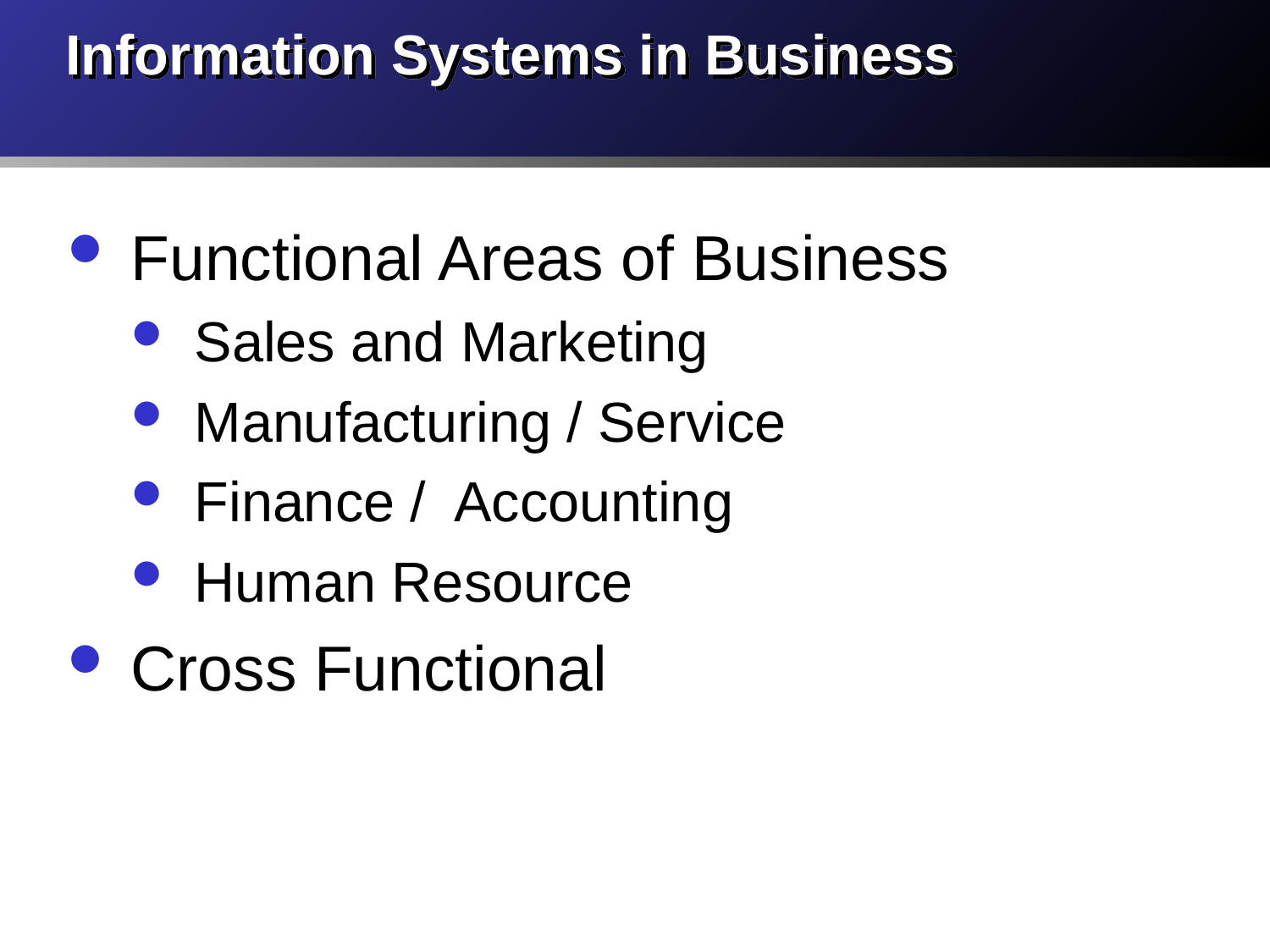

# Information Systems in Business
Functional Areas of Business
Sales and Marketing
Manufacturing / Service
Finance /  Accounting
Human Resource
Cross Functional